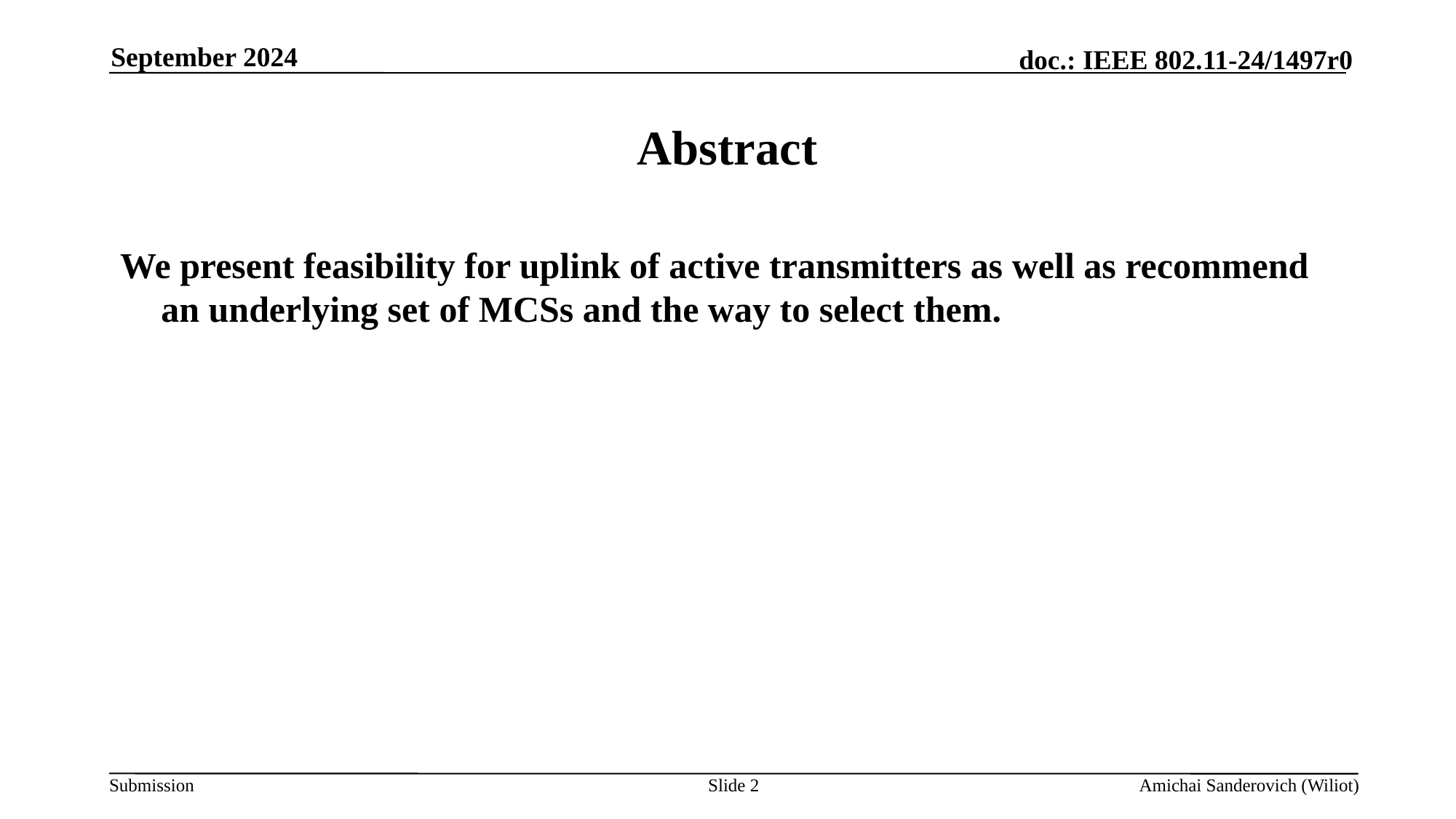

September 2024
# Abstract
We present feasibility for uplink of active transmitters as well as recommend an underlying set of MCSs and the way to select them.
Slide 2
Amichai Sanderovich (Wiliot)